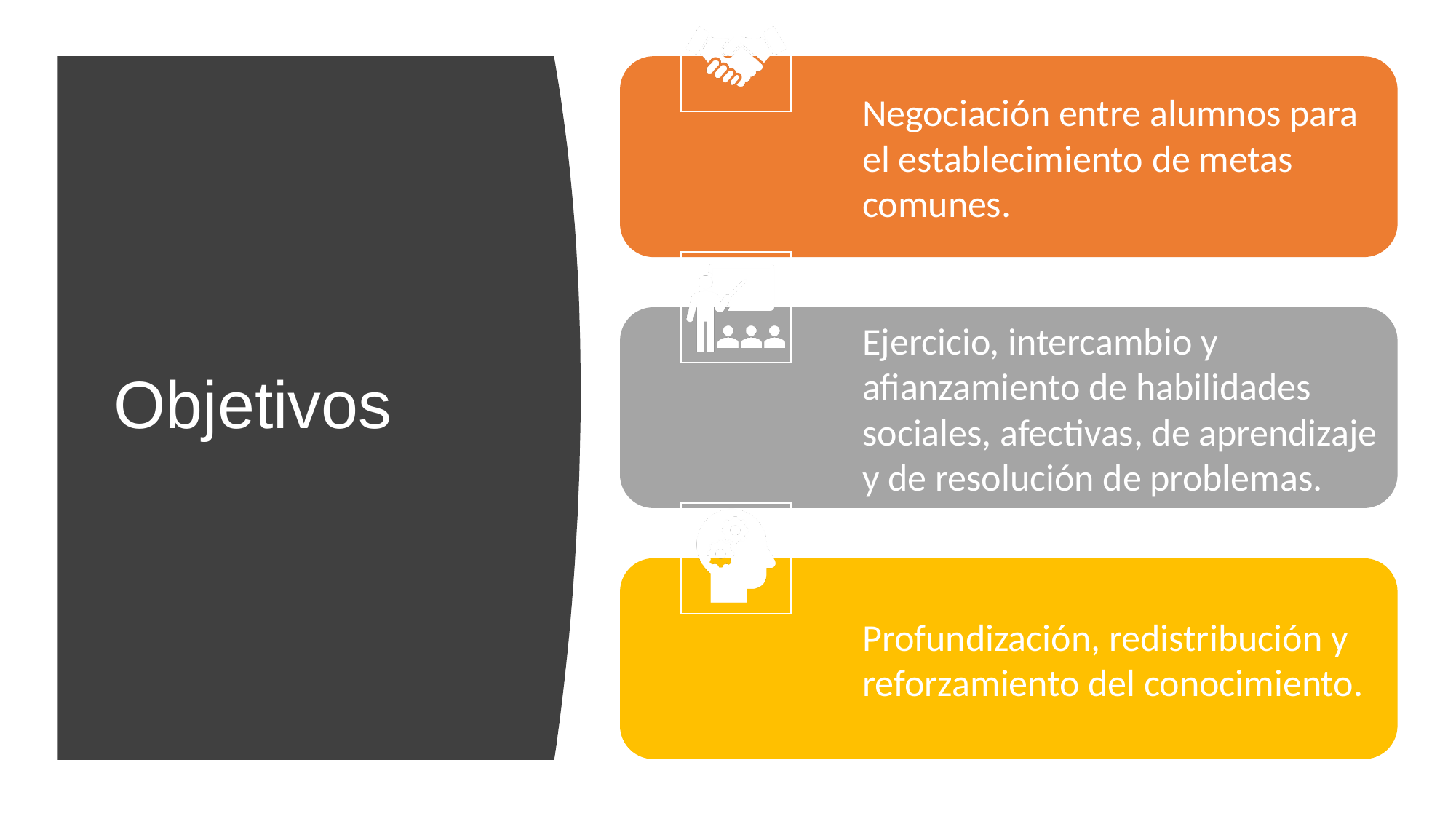

Negociación entre alumnos para el establecimiento de metas comunes.
Ejercicio, intercambio y afianzamiento de habilidades sociales, afectivas, de aprendizaje y de resolución de problemas.
Profundización, redistribución y reforzamiento del conocimiento.

# Objetivos